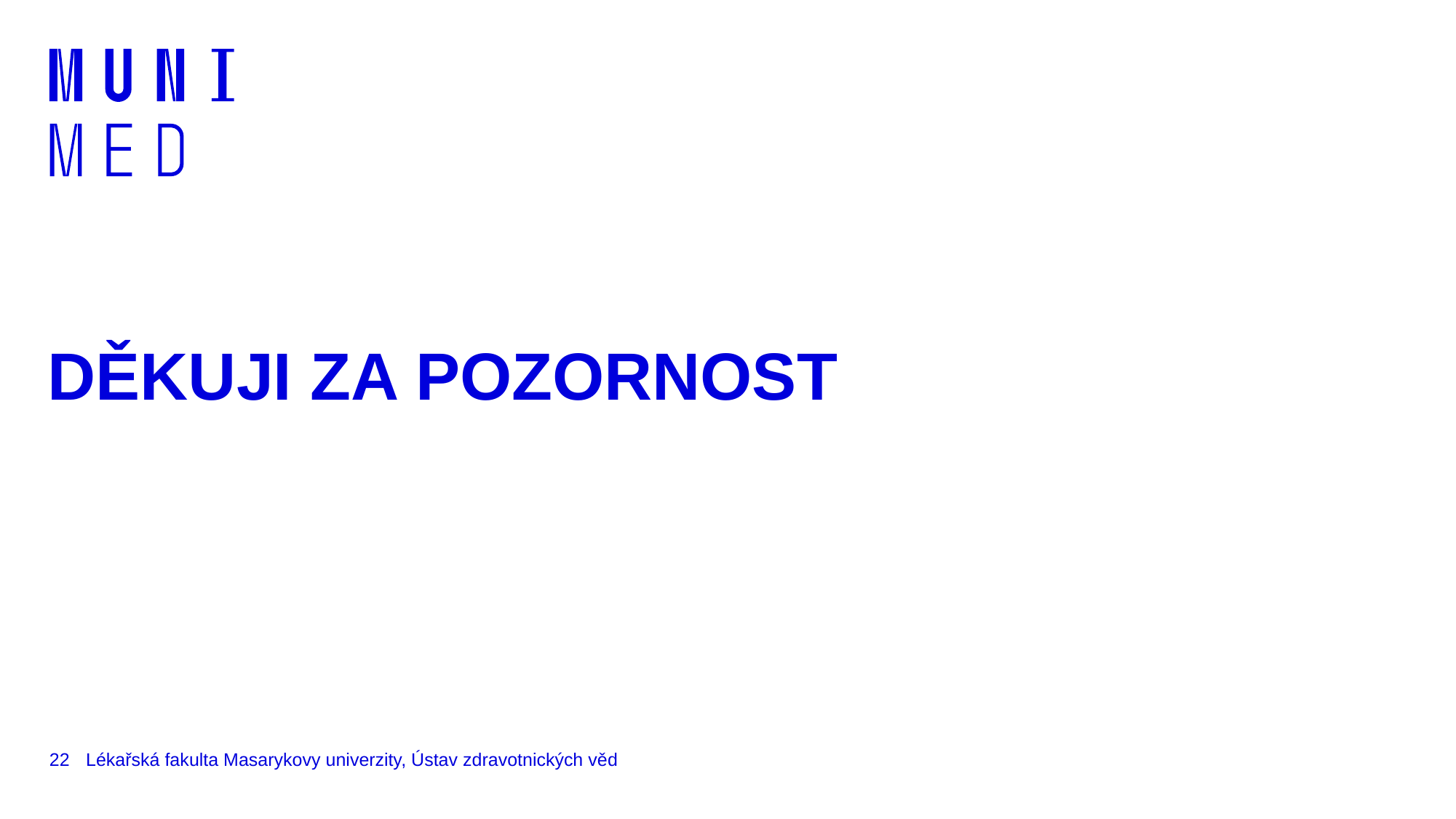

# DĚKUJI ZA POZORNOST

22
Lékařská fakulta Masarykovy univerzity, Ústav zdravotnických věd